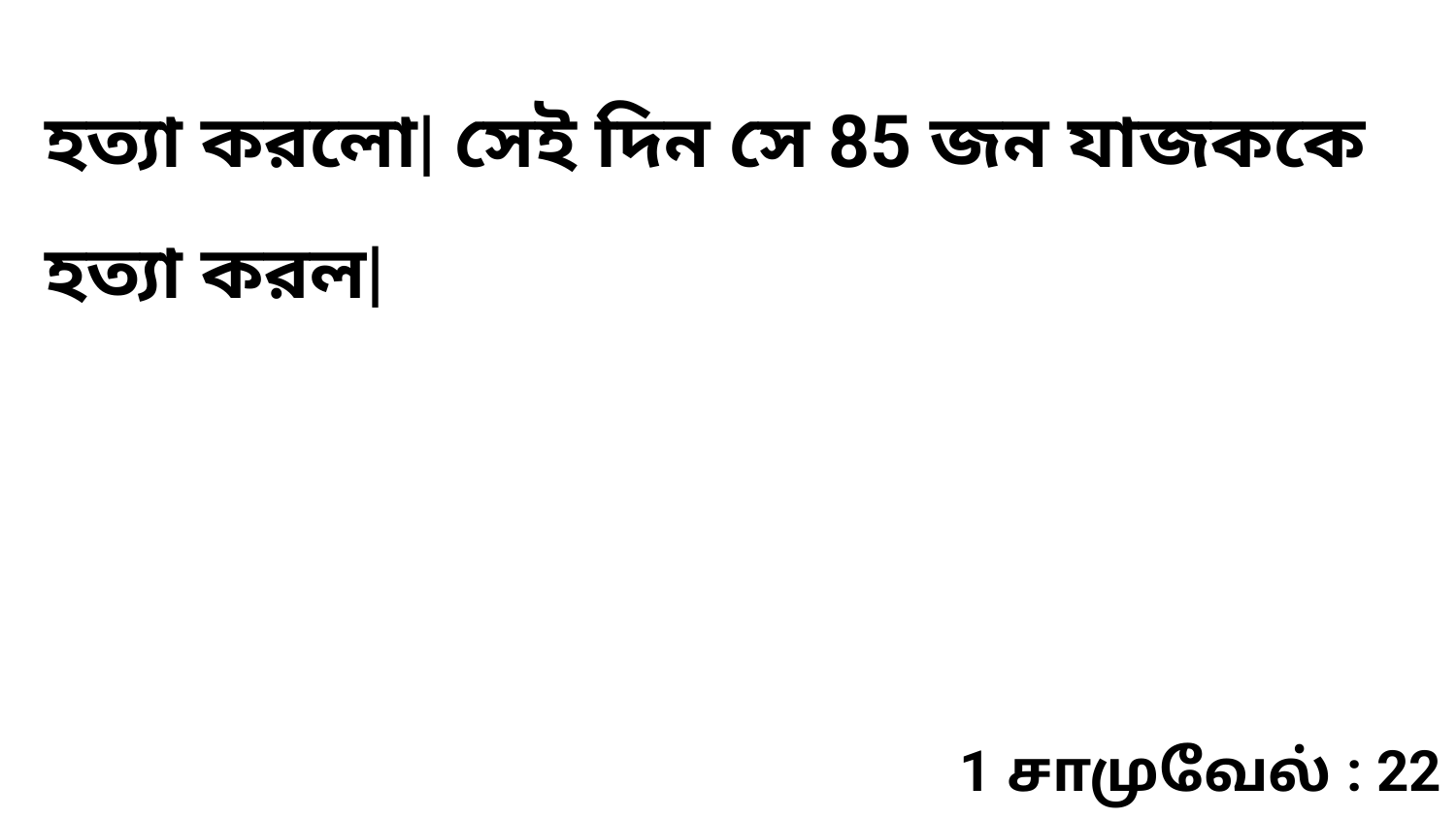

হত্যা করলো| সেই দিন সে 85 জন যাজককে হত্যা করল|
1 சாமுவேல் : 22